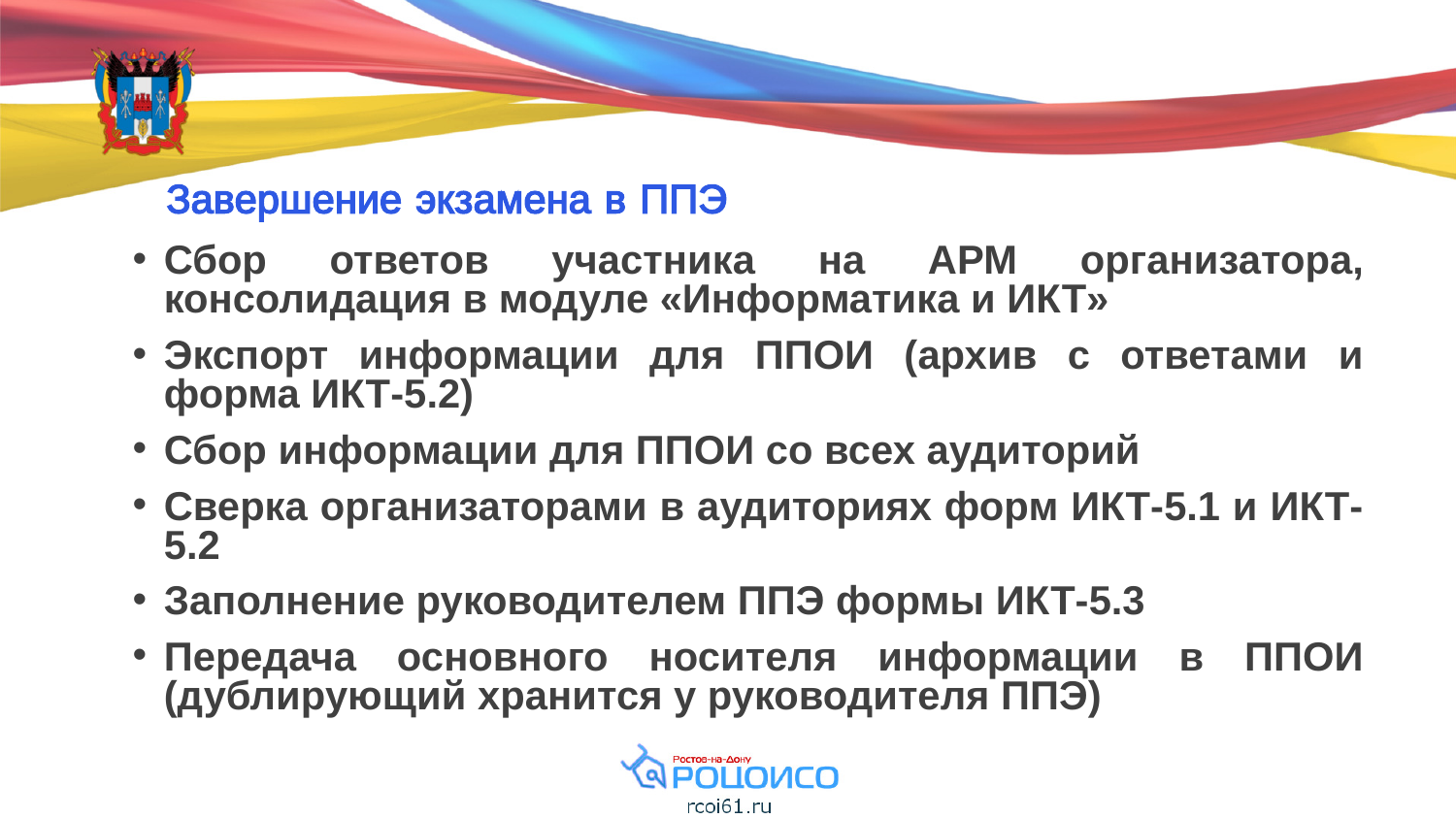

# Завершение экзамена в ППЭ
Сбор ответов участника на АРМ организатора, консолидация в модуле «Информатика и ИКТ»
Экспорт информации для ППОИ (архив с ответами и форма ИКТ-5.2)
Сбор информации для ППОИ со всех аудиторий
Сверка организаторами в аудиториях форм ИКТ-5.1 и ИКТ-5.2
Заполнение руководителем ППЭ формы ИКТ-5.3
Передача основного носителя информации в ППОИ (дублирующий хранится у руководителя ППЭ)